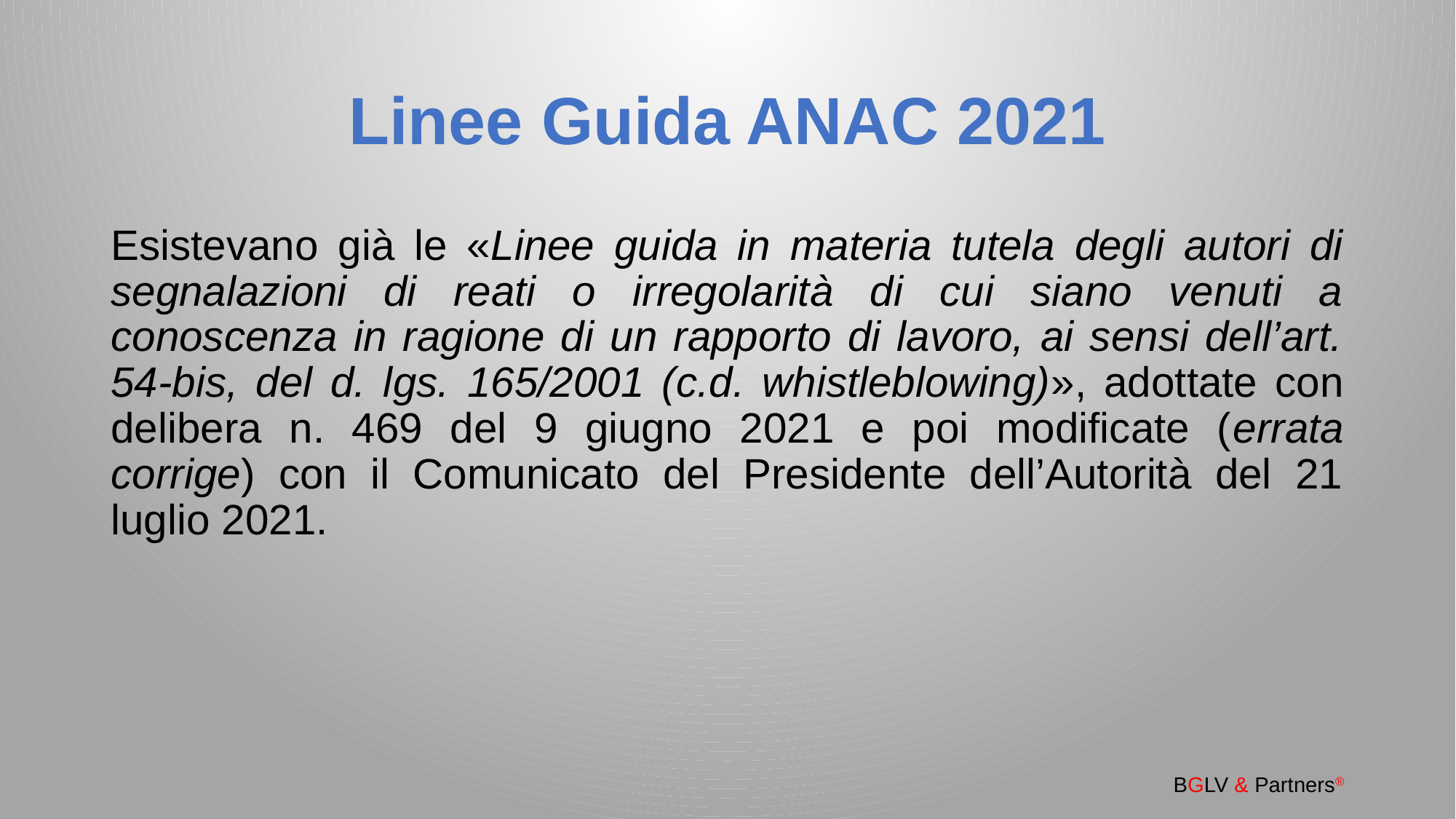

# Linee Guida ANAC 2021
Esistevano già le «Linee guida in materia tutela degli autori di segnalazioni di reati o irregolarità di cui siano venuti a conoscenza in ragione di un rapporto di lavoro, ai sensi dell’art. 54-bis, del d. lgs. 165/2001 (c.d. whistleblowing)», adottate con delibera n. 469 del 9 giugno 2021 e poi modificate (errata corrige) con il Comunicato del Presidente dell’Autorità del 21 luglio 2021.

BGLV & Partners®